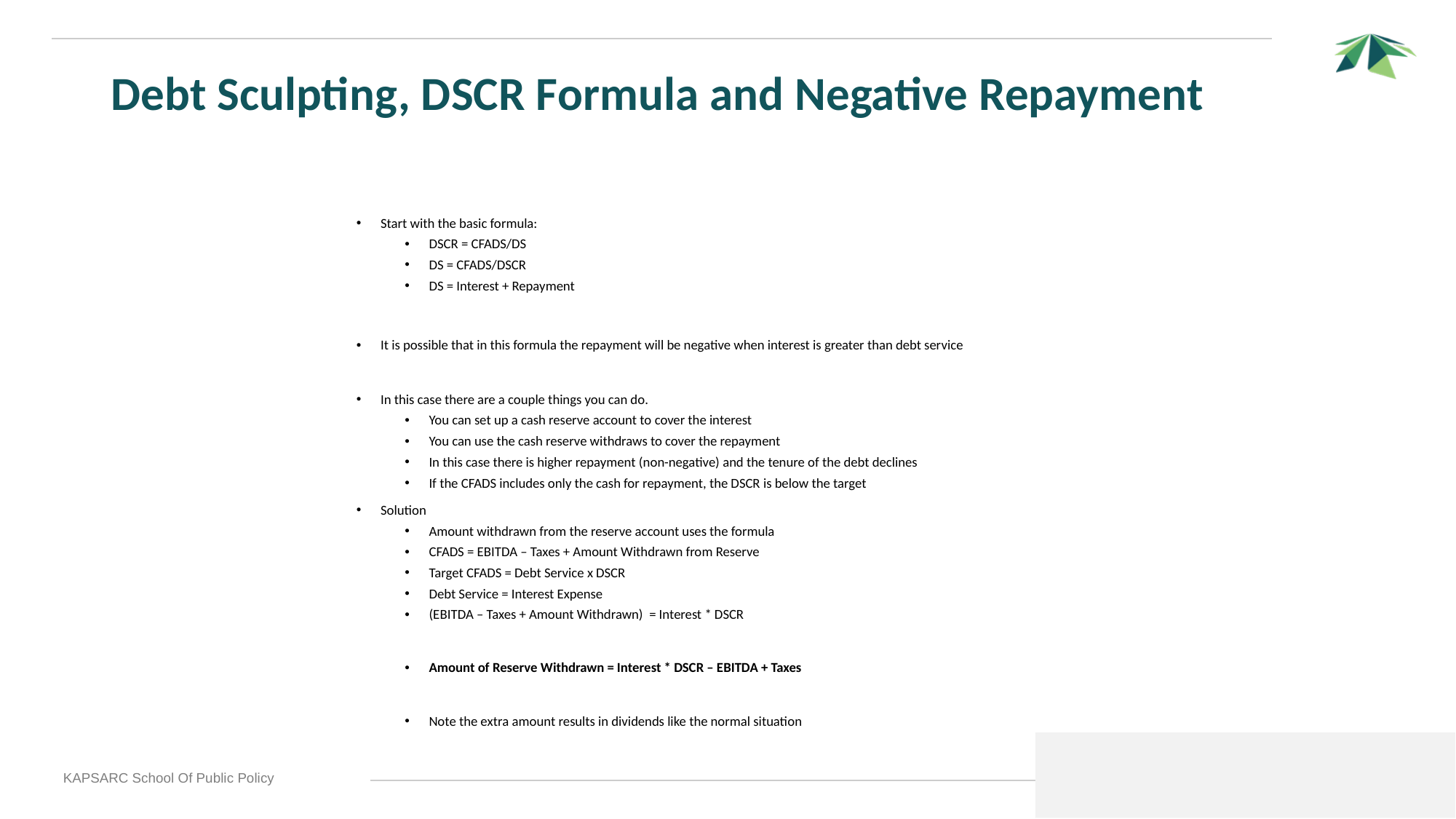

# Debt Sculpting, DSCR Formula and Negative Repayment
Start with the basic formula:
DSCR = CFADS/DS
DS = CFADS/DSCR
DS = Interest + Repayment

It is possible that in this formula the repayment will be negative when interest is greater than debt service

In this case there are a couple things you can do.
You can set up a cash reserve account to cover the interest
You can use the cash reserve withdraws to cover the repayment
In this case there is higher repayment (non-negative) and the tenure of the debt declines
If the CFADS includes only the cash for repayment, the DSCR is below the target
Solution
Amount withdrawn from the reserve account uses the formula
CFADS = EBITDA – Taxes + Amount Withdrawn from Reserve
Target CFADS = Debt Service x DSCR
Debt Service = Interest Expense
(EBITDA – Taxes + Amount Withdrawn)  = Interest * DSCR

Amount of Reserve Withdrawn = Interest * DSCR – EBITDA + Taxes

Note the extra amount results in dividends like the normal situation